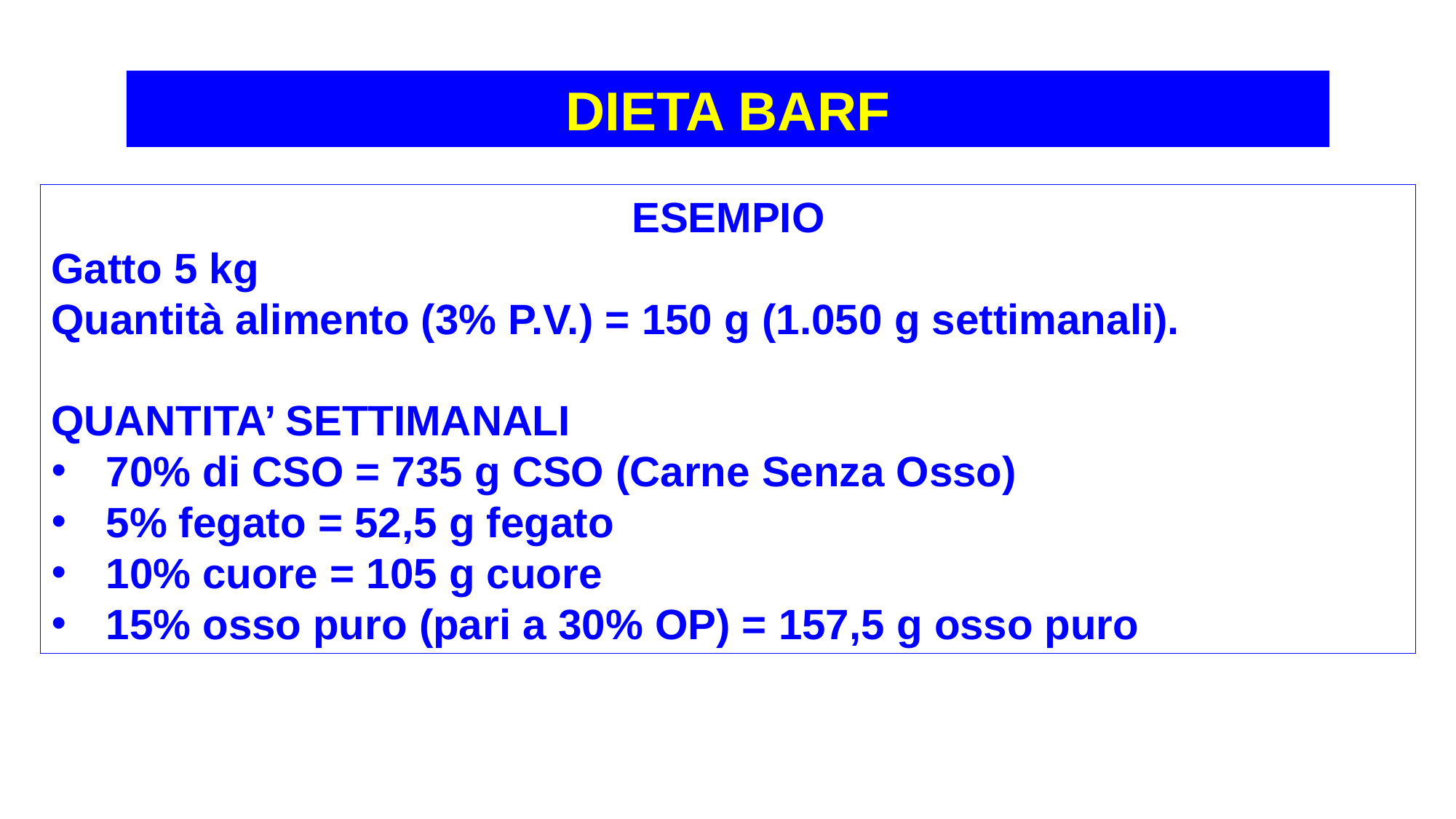

DIETA BARF
ESEMPIO
Gatto 5 kg
Quantità alimento (3% P.V.) = 150 g (1.050 g settimanali).

QUANTITA’ SETTIMANALI
70% di CSO = 735 g CSO (Carne Senza Osso)
5% fegato = 52,5 g fegato
10% cuore = 105 g cuore
15% osso puro (pari a 30% OP) = 157,5 g osso puro